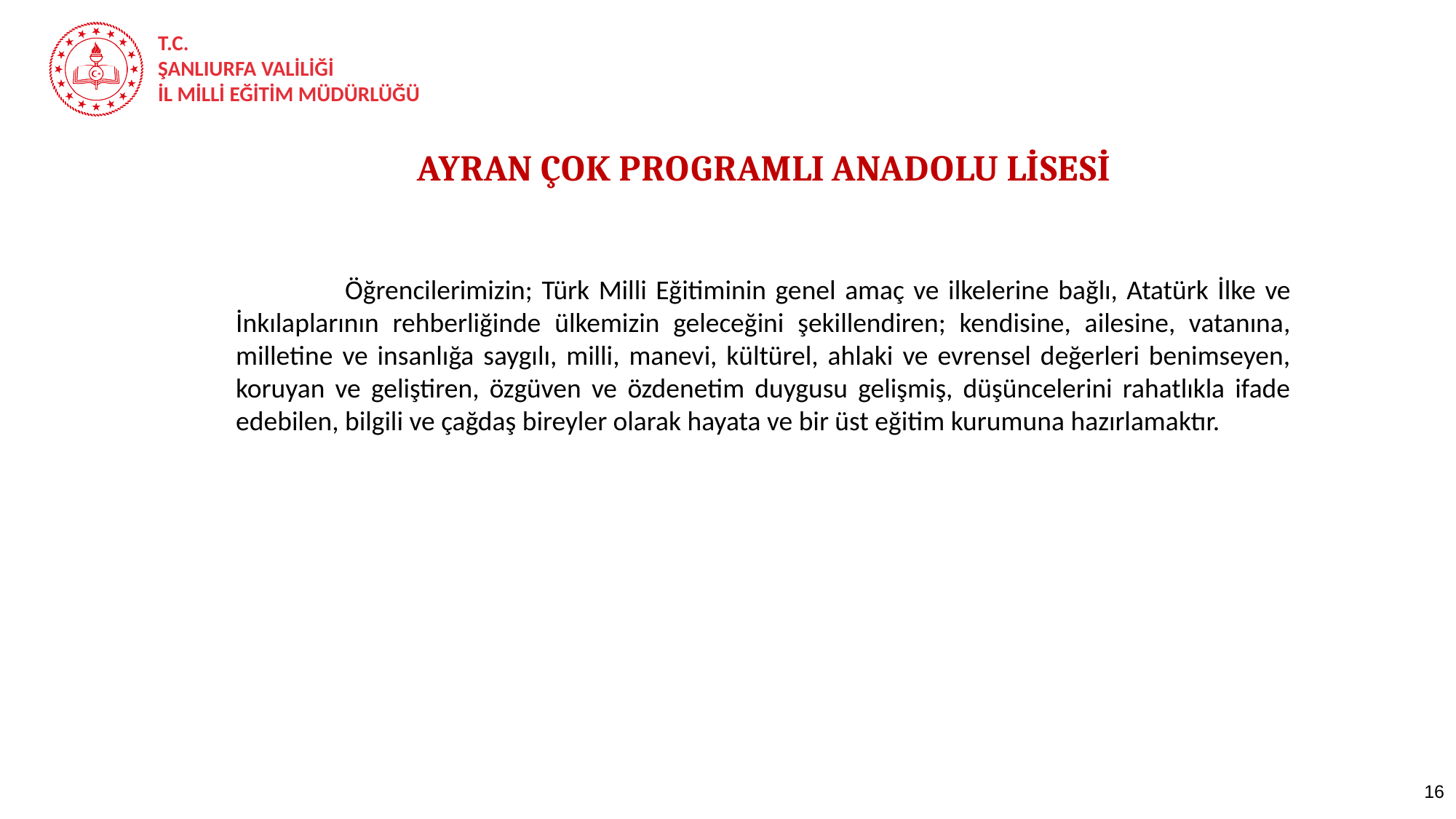

AYRAN ÇOK PROGRAMLI ANADOLU LİSESİ
	Öğrencilerimizin; Türk Milli Eğitiminin genel amaç ve ilkelerine bağlı, Atatürk İlke ve İnkılaplarının rehberliğinde ülkemizin geleceğini şekillendiren; kendisine, ailesine, vatanına, milletine ve insanlığa saygılı, milli, manevi, kültürel, ahlaki ve evrensel değerleri benimseyen, koruyan ve geliştiren, özgüven ve özdenetim duygusu gelişmiş, düşüncelerini rahatlıkla ifade edebilen, bilgili ve çağdaş bireyler olarak hayata ve bir üst eğitim kurumuna hazırlamaktır.